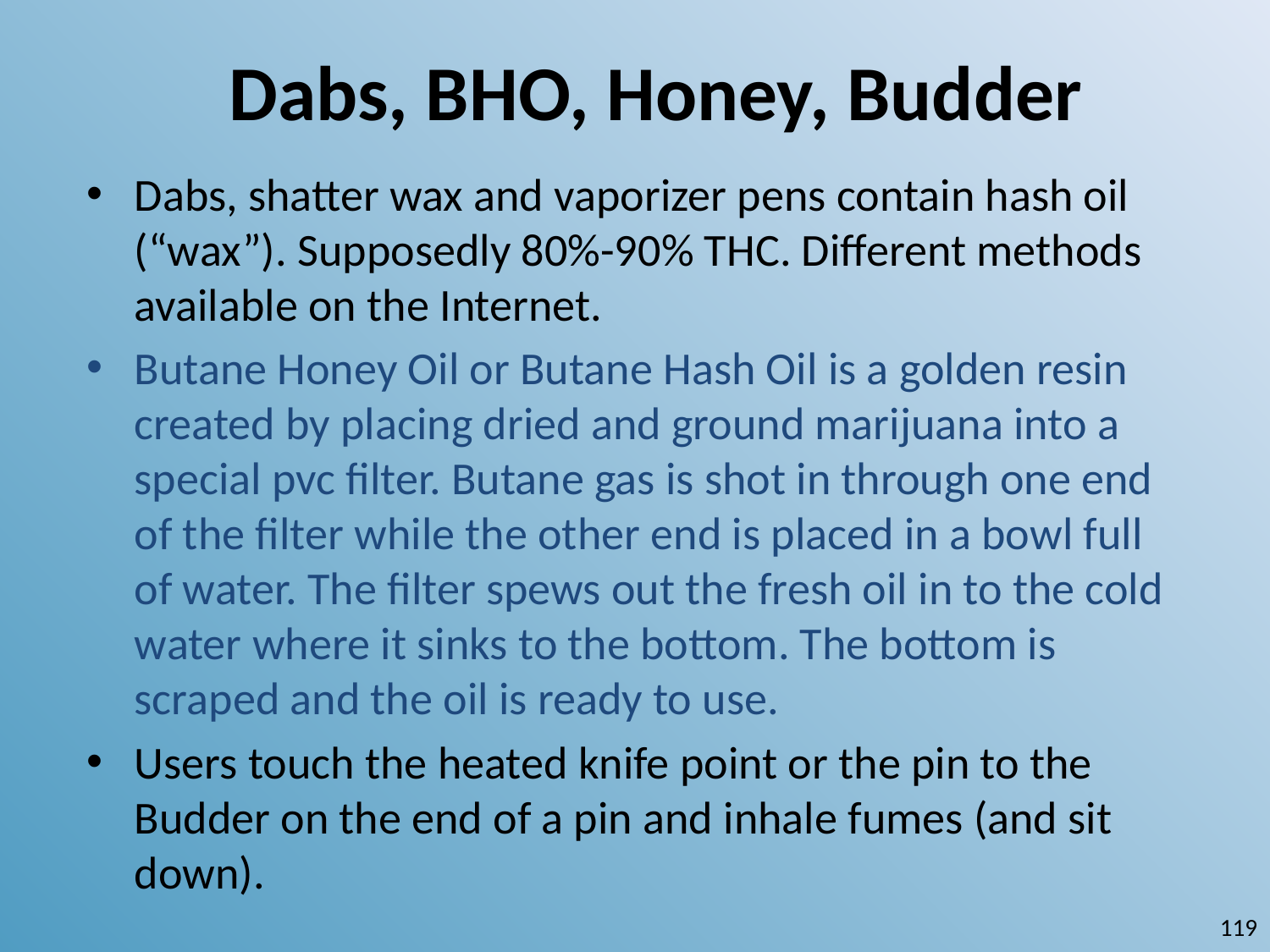

# Dabs, BHO, Honey, Budder
Dabs, shatter wax and vaporizer pens contain hash oil (“wax”). Supposedly 80%-90% THC. Different methods available on the Internet.
Butane Honey Oil or Butane Hash Oil is a golden resin created by placing dried and ground marijuana into a special pvc filter. Butane gas is shot in through one end of the filter while the other end is placed in a bowl full of water. The filter spews out the fresh oil in to the cold water where it sinks to the bottom. The bottom is scraped and the oil is ready to use.
Users touch the heated knife point or the pin to the Budder on the end of a pin and inhale fumes (and sit down).
119